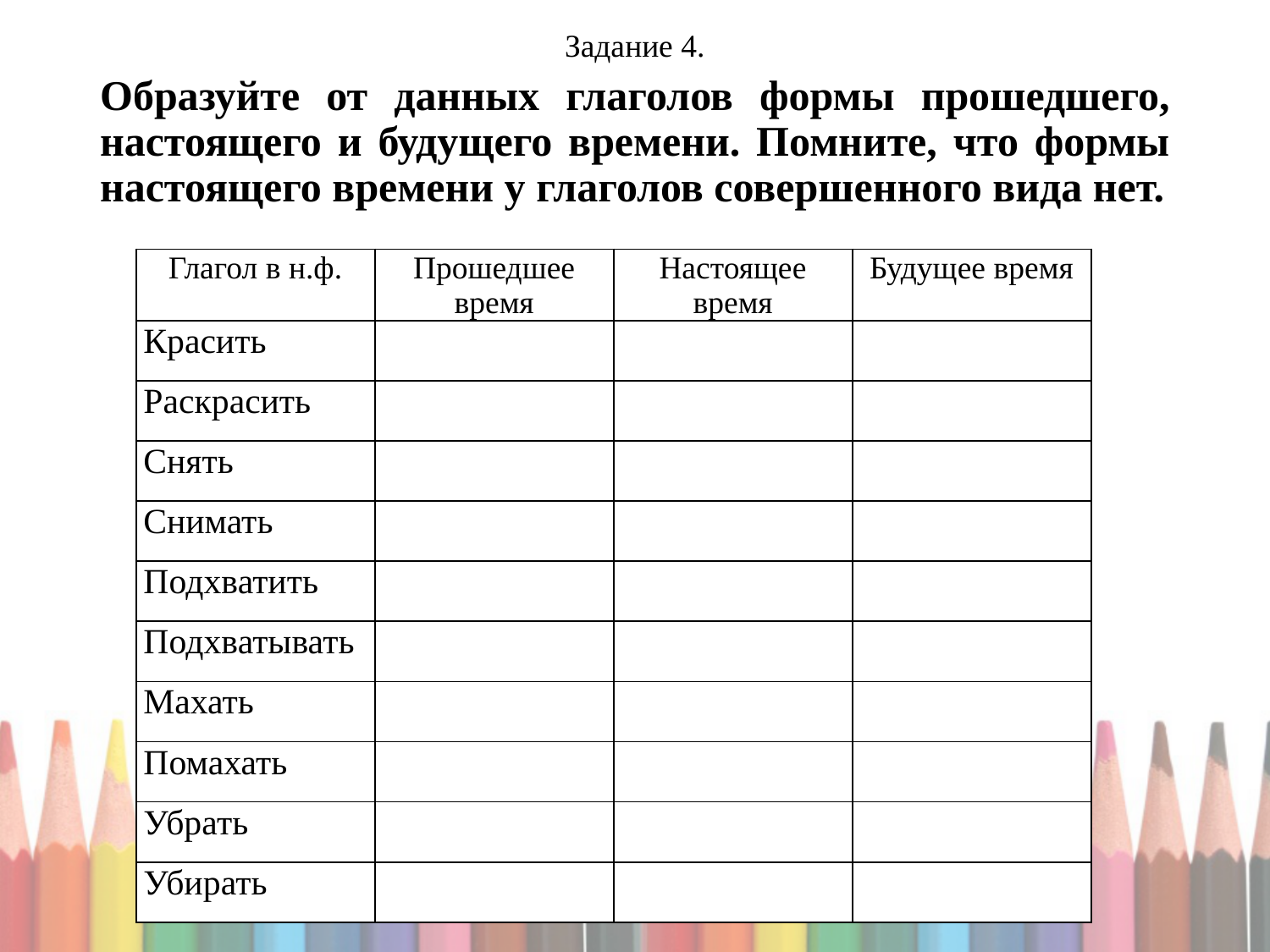

Задание 4.
# Образуйте от данных глаголов формы прошедшего, настоящего и будущего времени. Помните, что формы настоящего времени у глаголов совершенного вида нет.
| Глагол в н.ф. | Прошедшее время | Настоящее время | Будущее время |
| --- | --- | --- | --- |
| Красить |  |  |  |
| Раскрасить |  |  |  |
| Снять |  |  |  |
| Снимать |  |  |  |
| Подхватить |  |  |  |
| Подхватывать |  |  |  |
| Махать |  |  |  |
| Помахать |  |  |  |
| Убрать |  |  |  |
| Убирать |  |  |  |